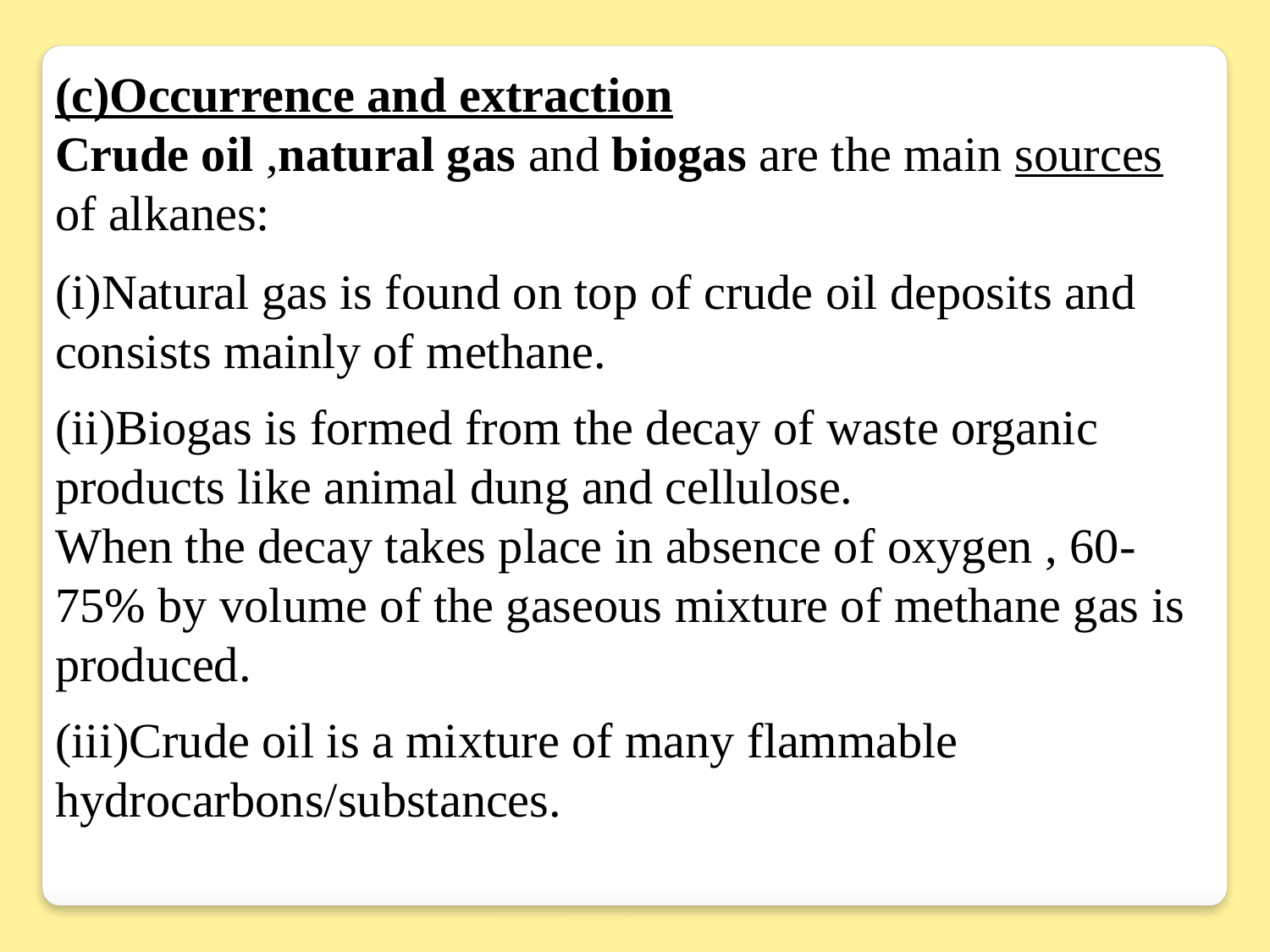

(c)Occurrence and extraction
Crude oil ,natural gas and biogas are the main sources of alkanes:

(i)Natural gas is found on top of crude oil deposits and consists mainly of methane.

(ii)Biogas is formed from the decay of waste organic products like animal dung and cellulose.
When the decay takes place in absence of oxygen , 60-75% by volume of the gaseous mixture of methane gas is produced.

(iii)Crude oil is a mixture of many flammable hydrocarbons/substances.